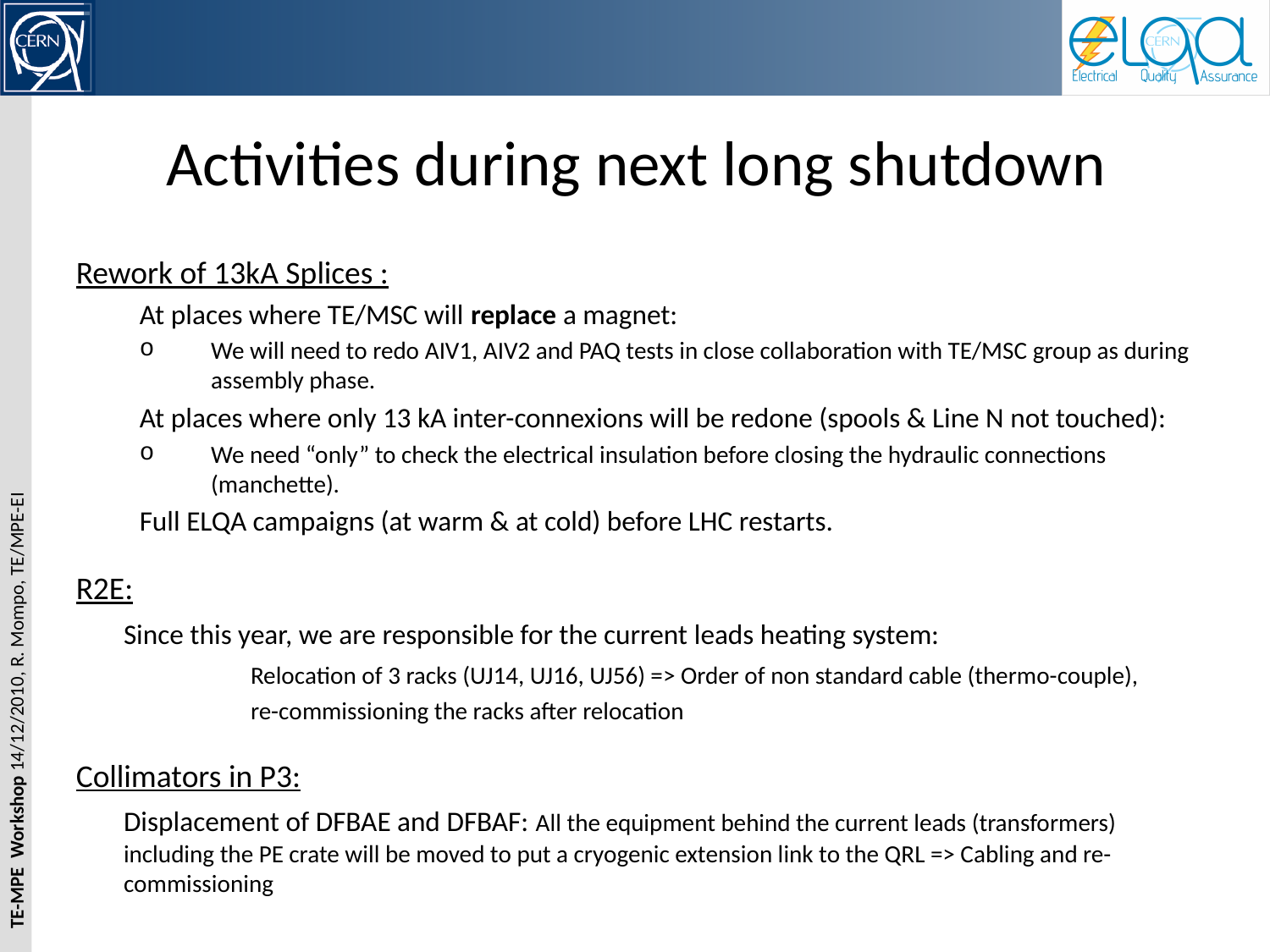

# Activities during next long shutdown
Rework of 13kA Splices :
At places where TE/MSC will replace a magnet:
We will need to redo AIV1, AIV2 and PAQ tests in close collaboration with TE/MSC group as during assembly phase.
At places where only 13 kA inter-connexions will be redone (spools & Line N not touched):
We need “only” to check the electrical insulation before closing the hydraulic connections (manchette).
Full ELQA campaigns (at warm & at cold) before LHC restarts.

R2E:
	Since this year, we are responsible for the current leads heating system:
		Relocation of 3 racks (UJ14, UJ16, UJ56) => Order of non standard cable (thermo-couple),
		re-commissioning the racks after relocation

Collimators in P3:
	Displacement of DFBAE and DFBAF: All the equipment behind the current leads (transformers) including the PE crate will be moved to put a cryogenic extension link to the QRL => Cabling and re-commissioning